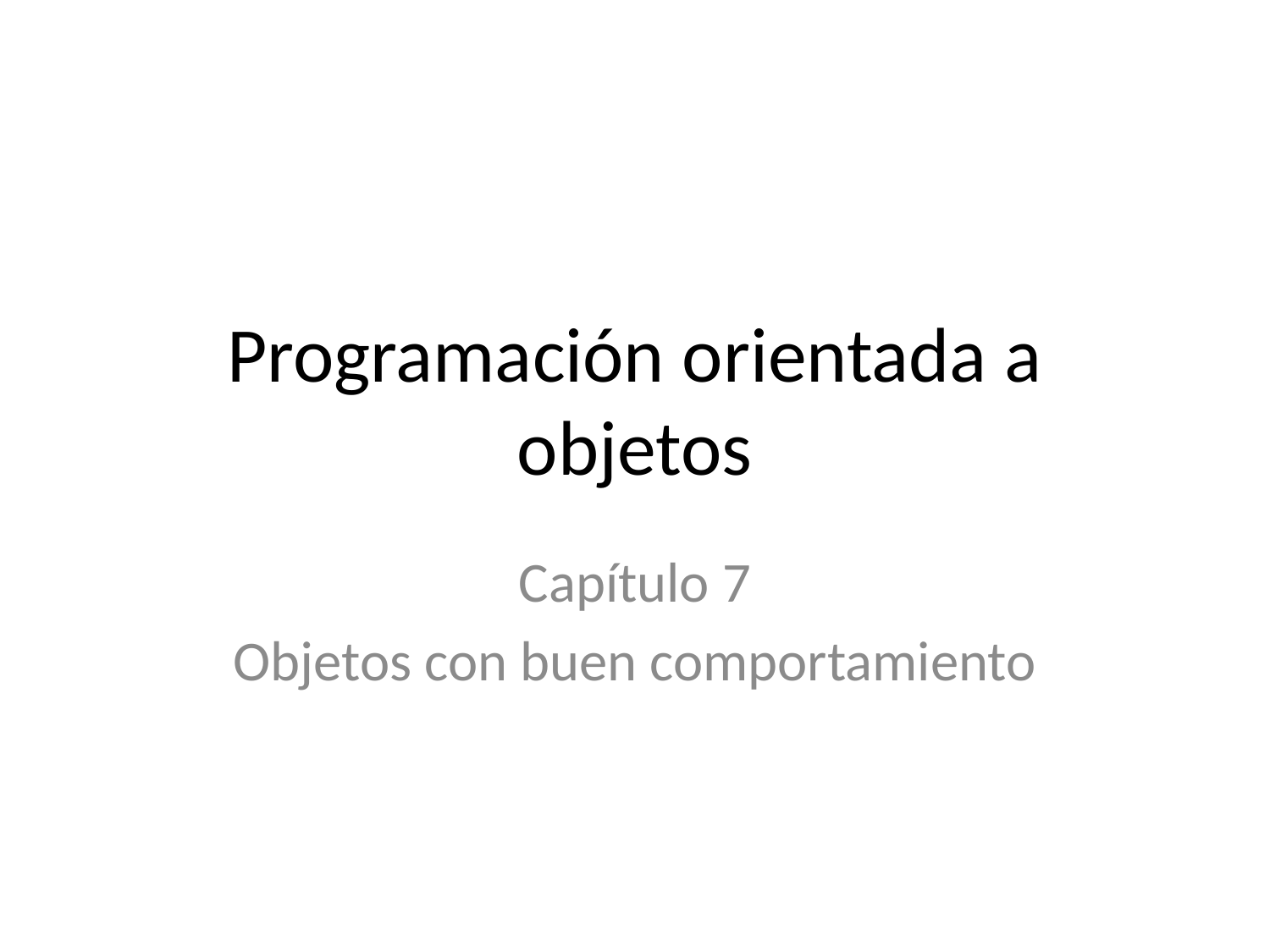

# Programación orientada a objetos
Capítulo 7
Objetos con buen comportamiento